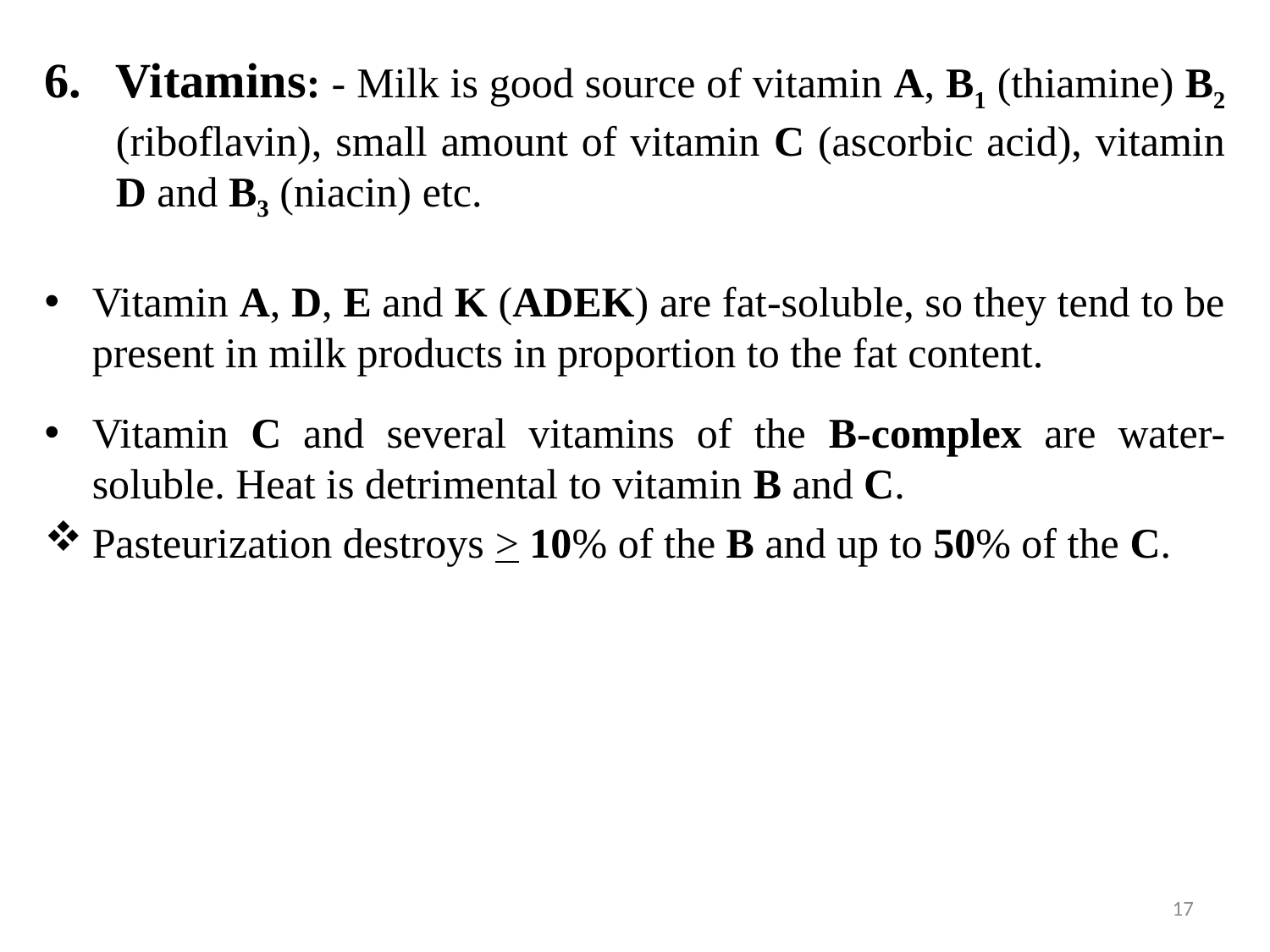

Vitamins: - Milk is good source of vitamin A, B1 (thiamine) B2 (riboflavin), small amount of vitamin C (ascorbic acid), vitamin D and B3 (niacin) etc.

Vitamin A, D, E and K (ADEK) are fat-soluble, so they tend to be present in milk products in proportion to the fat content.
Vitamin C and several vitamins of the B-complex are water-soluble. Heat is detrimental to vitamin B and C.
Pasteurization destroys > 10% of the B and up to 50% of the C.
17